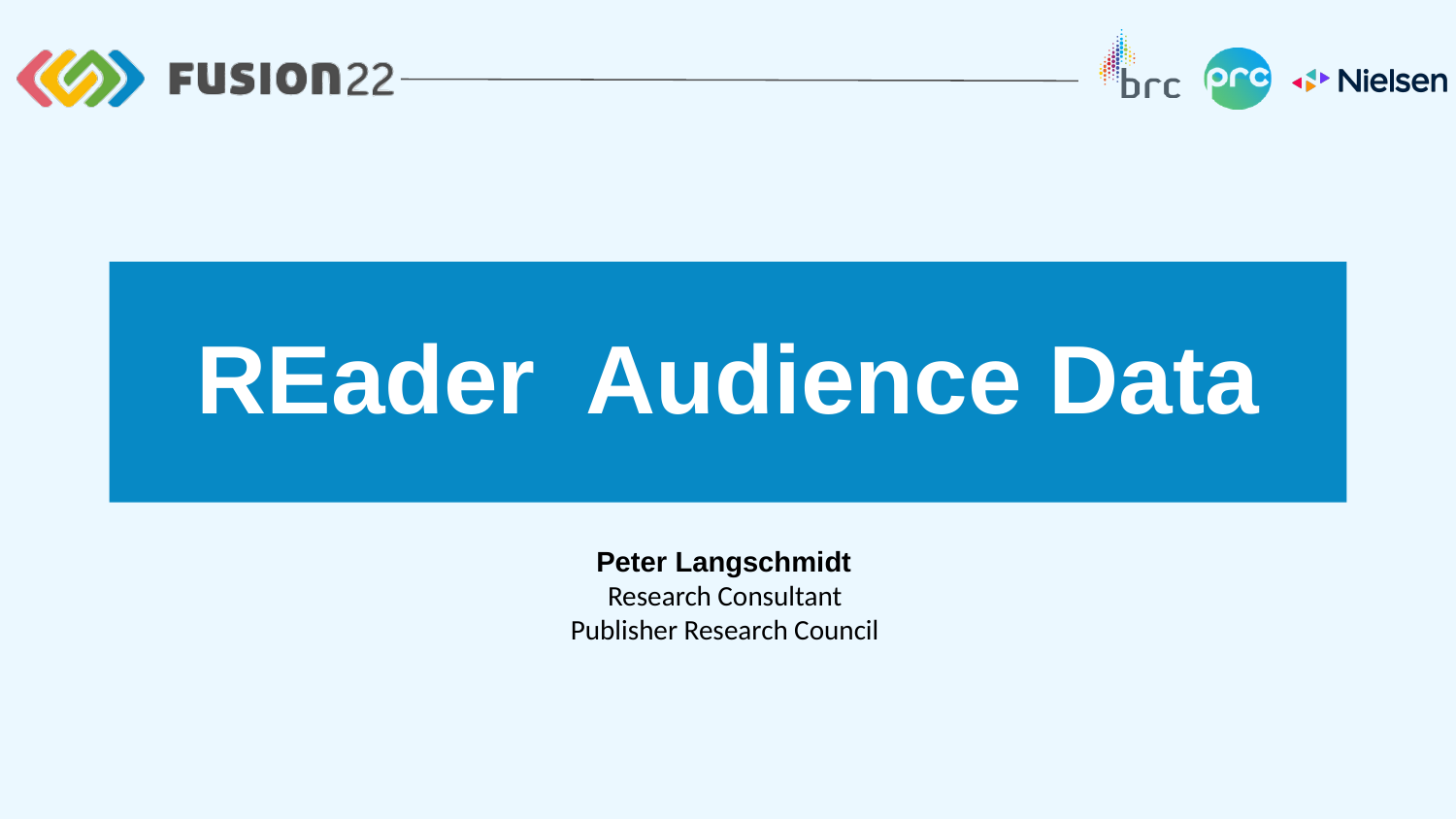

REader  Audience Data
Peter Langschmidt
Research Consultant
Publisher Research Council